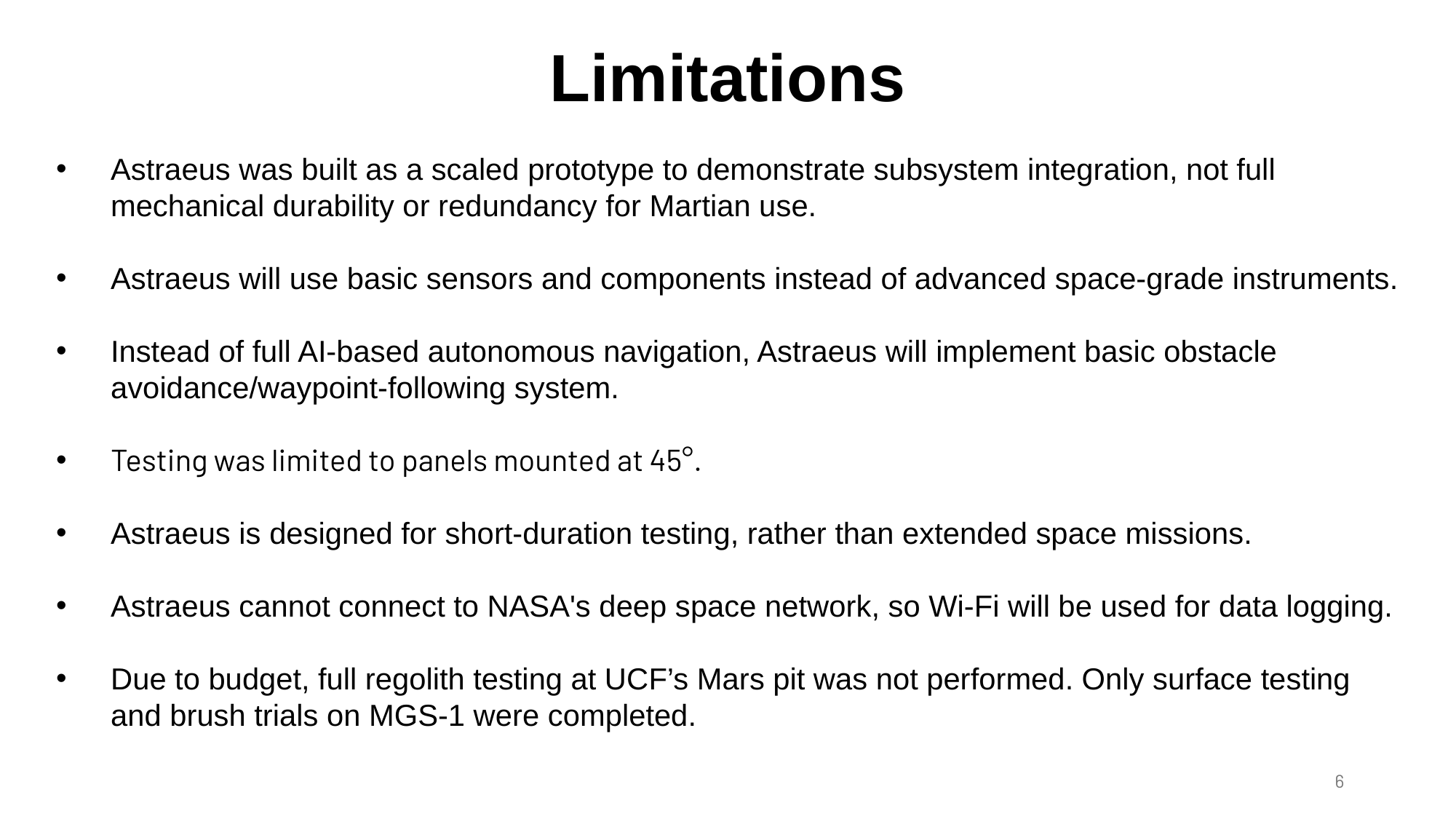

Limitations
Limitations
Astraeus was built as a scaled prototype to demonstrate subsystem integration, not full mechanical durability or redundancy for Martian use.

Astraeus will use basic sensors and components instead of advanced space-grade instruments.

Instead of full AI-based autonomous navigation, Astraeus will implement basic obstacle avoidance/waypoint-following system.

Testing was limited to panels mounted at 45°.

Astraeus is designed for short-duration testing, rather than extended space missions.

Astraeus cannot connect to NASA's deep space network, so Wi-Fi will be used for data logging.

Due to budget, full regolith testing at UCF’s Mars pit was not performed. Only surface testing and brush trials on MGS-1 were completed.
6